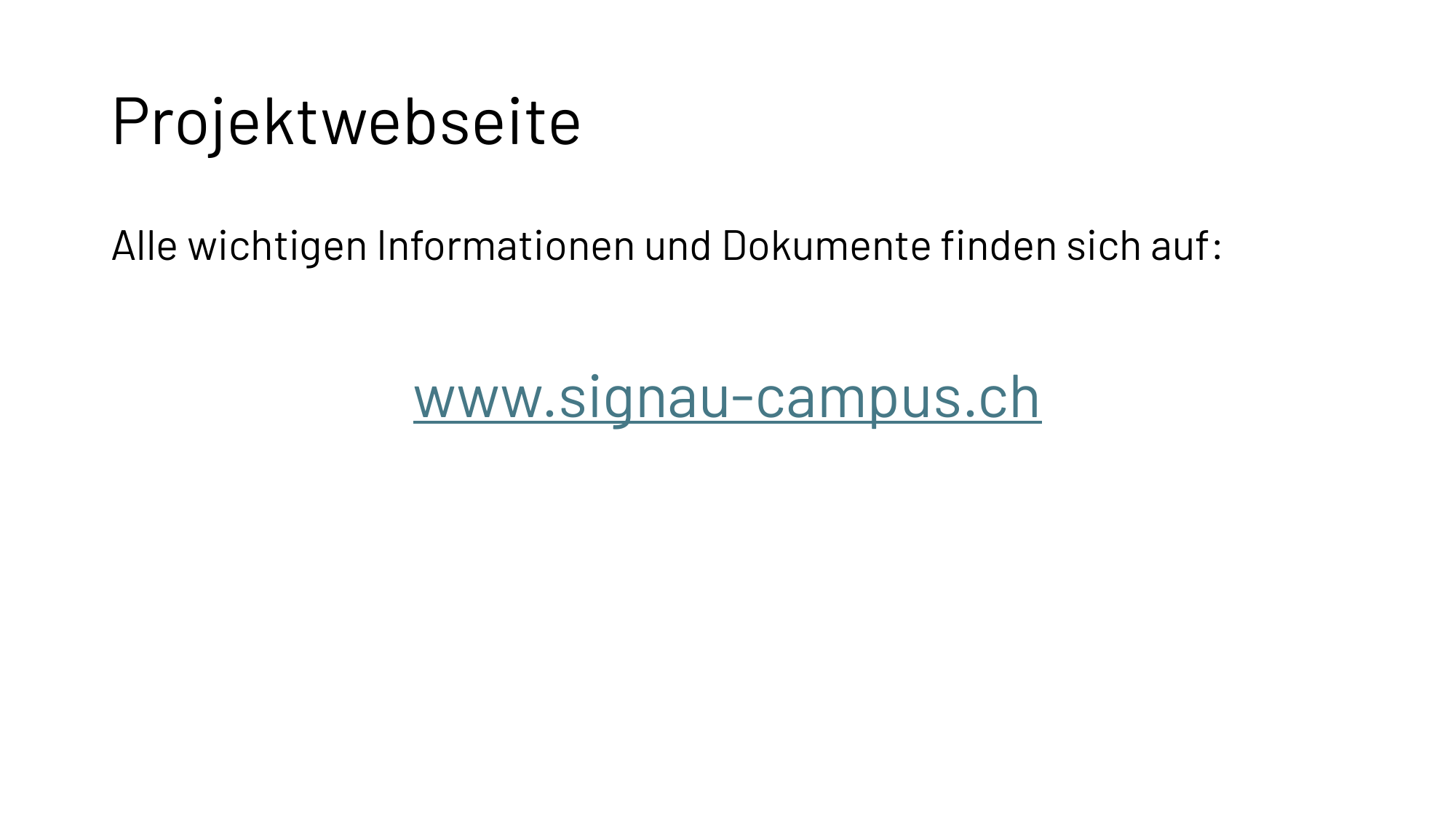

# Projektwebseite
Alle wichtigen Informationen und Dokumente finden sich auf:

www.signau-campus.ch